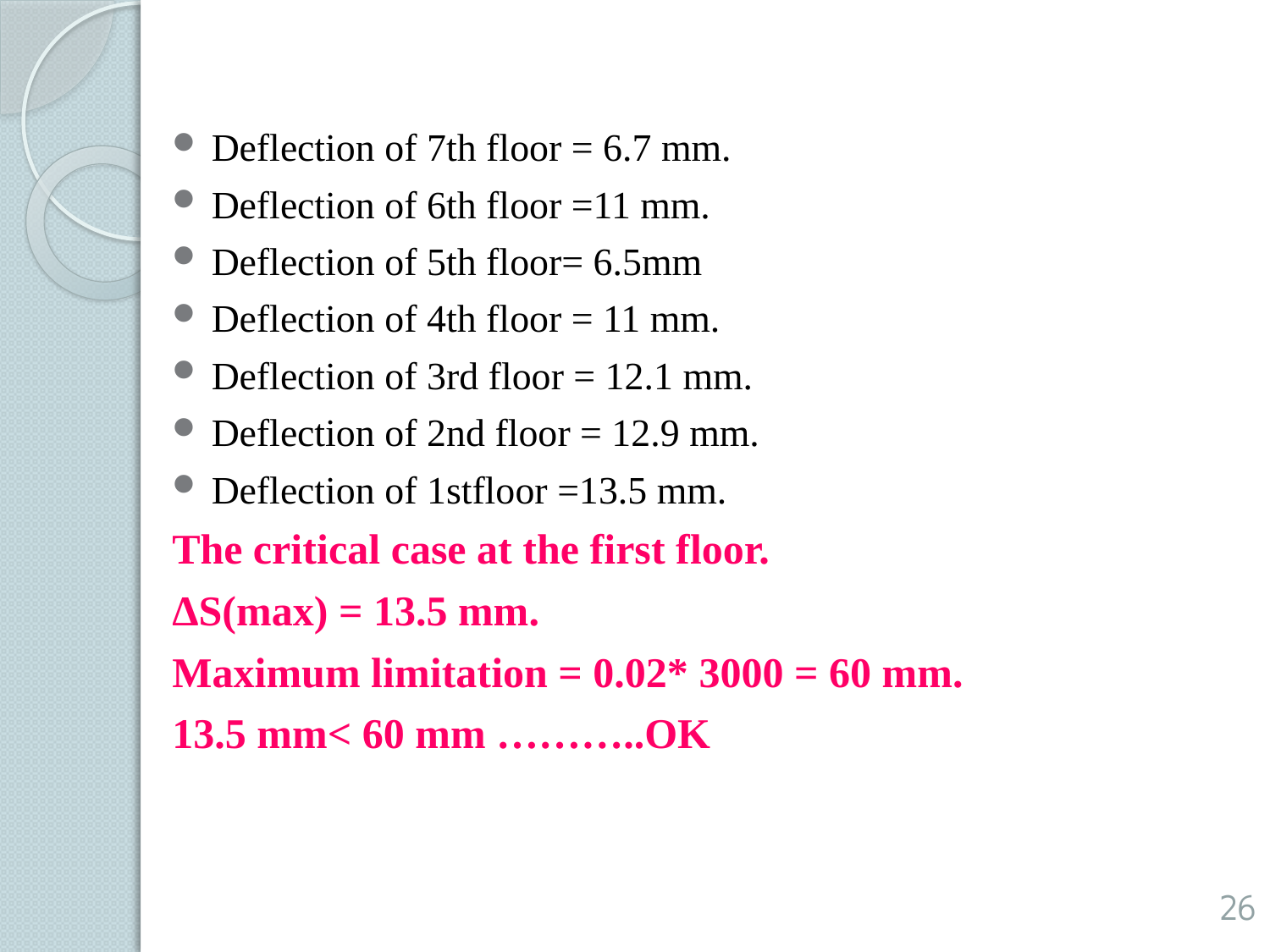

Deflection of 7th floor = 6.7 mm.
Deflection of 6th floor =11 mm.
Deflection of 5th floor= 6.5mm
Deflection of 4th floor = 11 mm.
Deflection of 3rd floor = 12.1 mm.
Deflection of 2nd floor = 12.9 mm.
Deflection of 1stfloor =13.5 mm.
The critical case at the first floor.
ΔS(max) = 13.5 mm.
Maximum limitation = 0.02* 3000 = 60 mm.
13.5 mm< 60 mm ………..OK

26